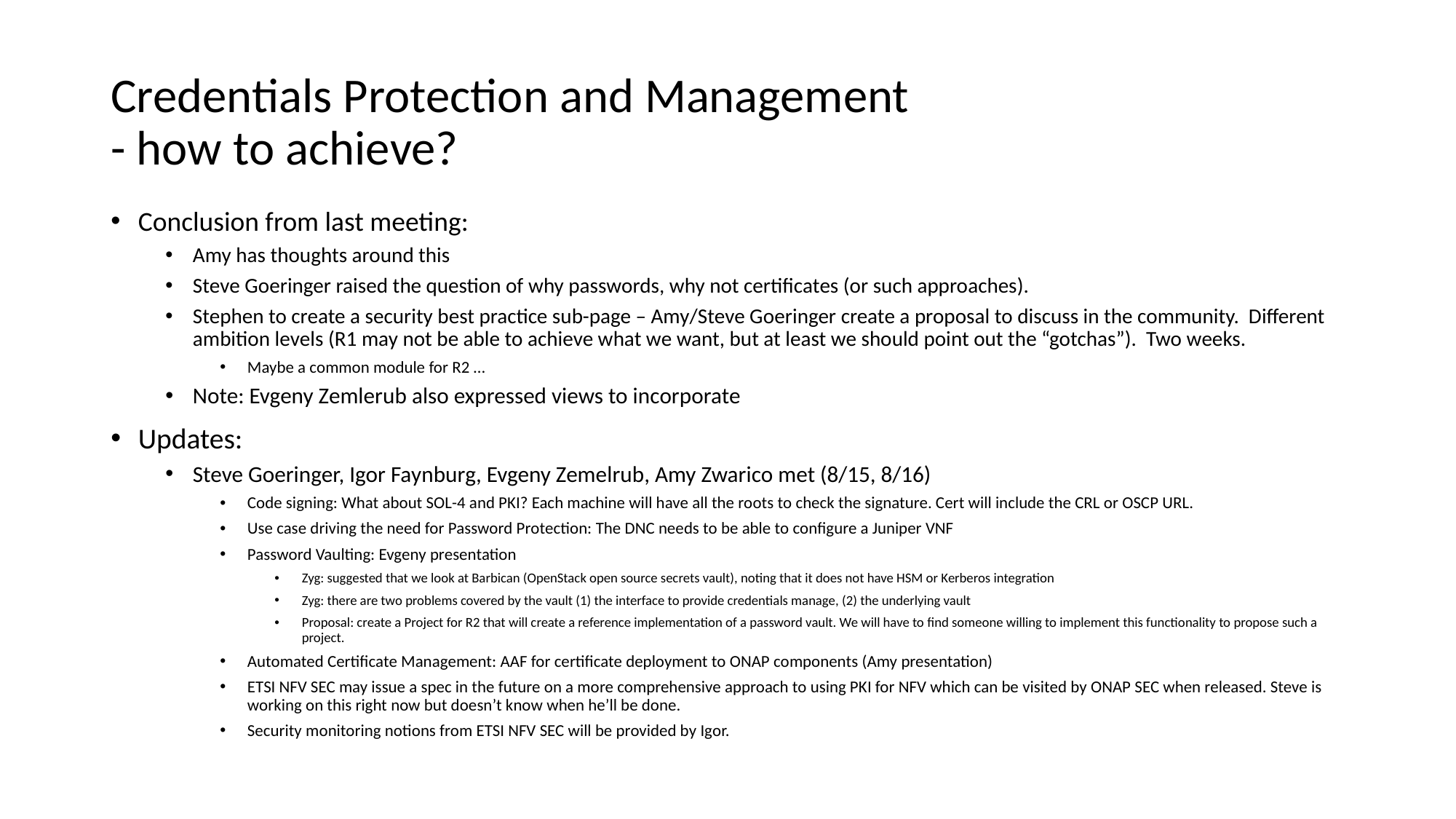

# Credentials Protection and Management - how to achieve?
Conclusion from last meeting:
Amy has thoughts around this
Steve Goeringer raised the question of why passwords, why not certificates (or such approaches).
Stephen to create a security best practice sub-page – Amy/Steve Goeringer create a proposal to discuss in the community.  Different ambition levels (R1 may not be able to achieve what we want, but at least we should point out the “gotchas”).  Two weeks.
Maybe a common module for R2 …
Note: Evgeny Zemlerub also expressed views to incorporate
Updates:
Steve Goeringer, Igor Faynburg, Evgeny Zemelrub, Amy Zwarico met (8/15, 8/16)
Code signing: What about SOL-4 and PKI? Each machine will have all the roots to check the signature. Cert will include the CRL or OSCP URL.
Use case driving the need for Password Protection: The DNC needs to be able to configure a Juniper VNF
Password Vaulting: Evgeny presentation
Zyg: suggested that we look at Barbican (OpenStack open source secrets vault), noting that it does not have HSM or Kerberos integration
Zyg: there are two problems covered by the vault (1) the interface to provide credentials manage, (2) the underlying vault
Proposal: create a Project for R2 that will create a reference implementation of a password vault. We will have to find someone willing to implement this functionality to propose such a project.
Automated Certificate Management: AAF for certificate deployment to ONAP components (Amy presentation)
ETSI NFV SEC may issue a spec in the future on a more comprehensive approach to using PKI for NFV which can be visited by ONAP SEC when released. Steve is working on this right now but doesn’t know when he’ll be done.
Security monitoring notions from ETSI NFV SEC will be provided by Igor.